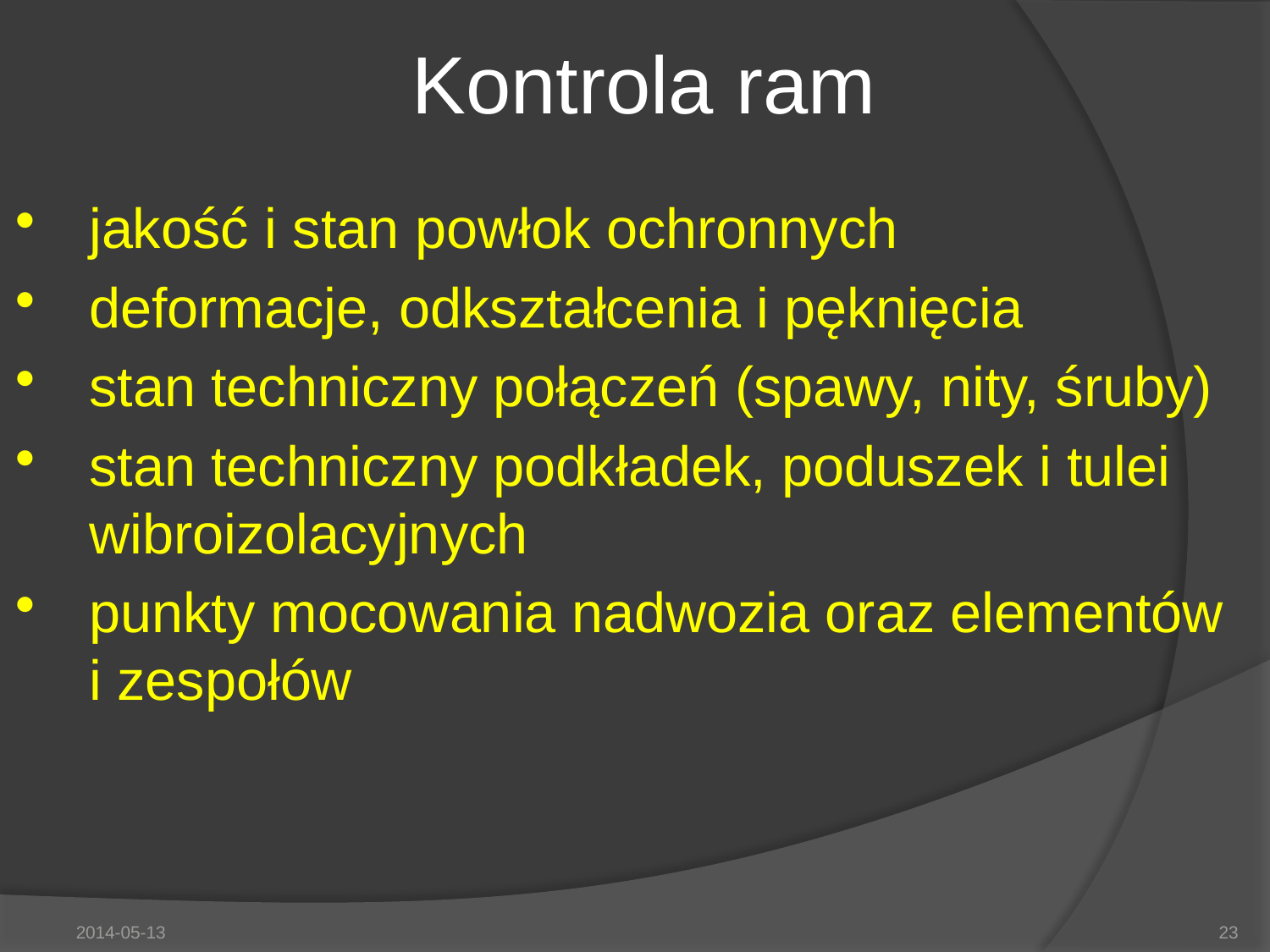

# Kontrola ram
jakość i stan powłok ochronnych
deformacje, odkształcenia i pęknięcia
stan techniczny połączeń (spawy, nity, śruby)
stan techniczny podkładek, poduszek i tulei wibroizolacyjnych
punkty mocowania nadwozia oraz elementów
i zespołów
2014-05-13
23